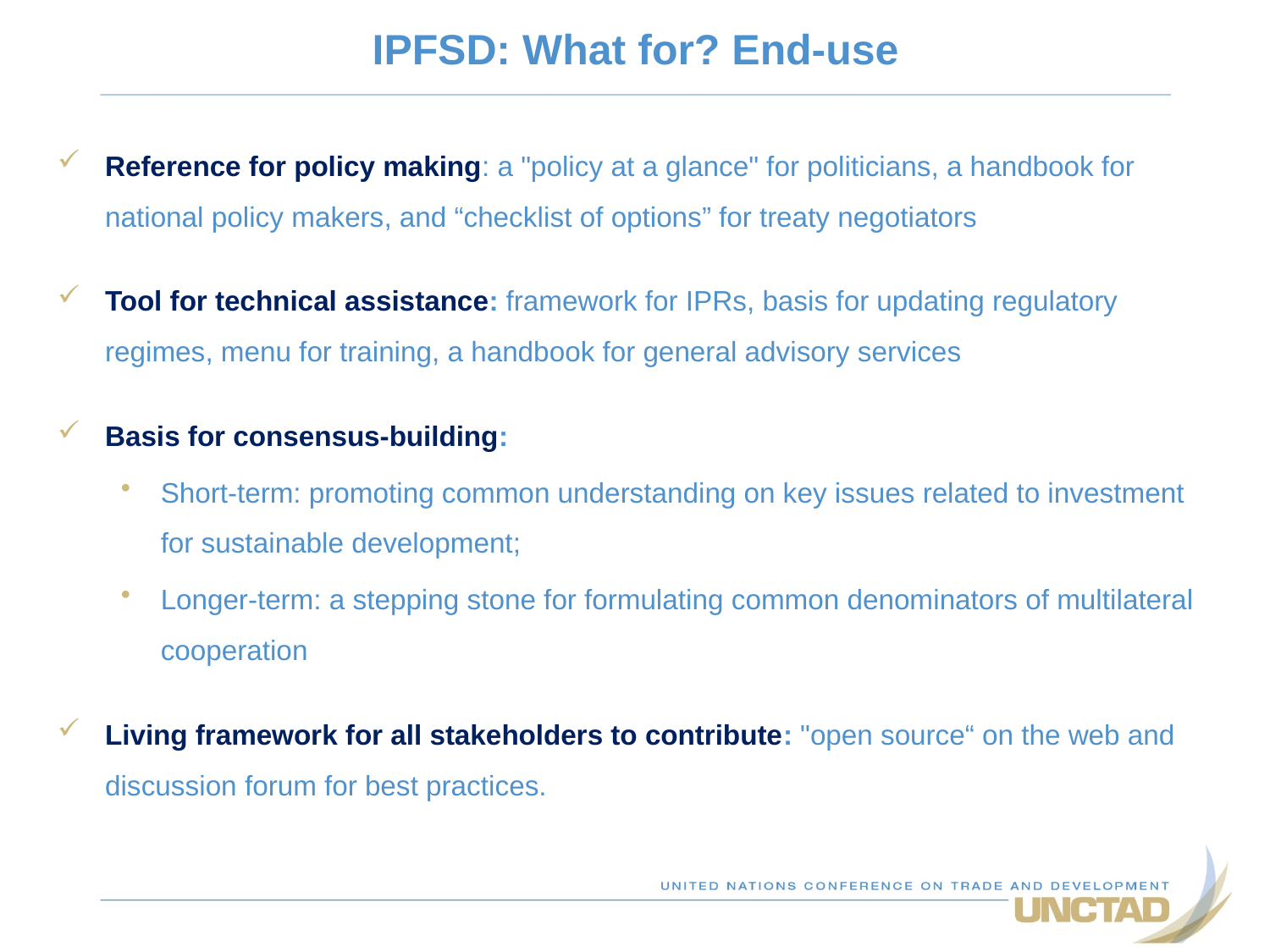

IPFSD: What for? End-use
Reference for policy making: a "policy at a glance" for politicians, a handbook for national policy makers, and “checklist of options” for treaty negotiators

Tool for technical assistance: framework for IPRs, basis for updating regulatory regimes, menu for training, a handbook for general advisory services

Basis for consensus-building:
Short-term: promoting common understanding on key issues related to investment for sustainable development;
Longer-term: a stepping stone for formulating common denominators of multilateral cooperation

Living framework for all stakeholders to contribute: "open source“ on the web and discussion forum for best practices.